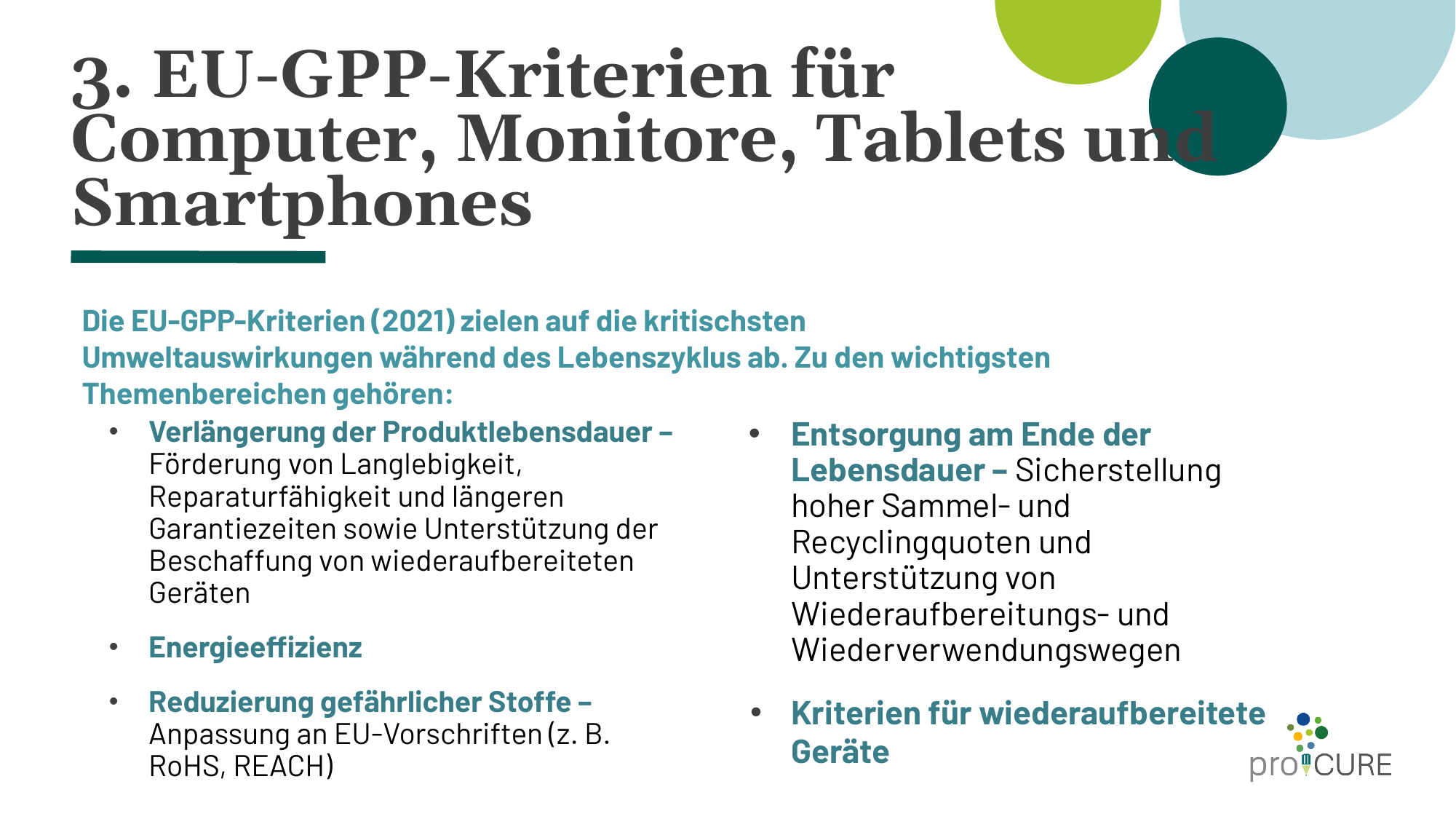

# 3. EU-GPP-Kriterien für Computer, Monitore, Tablets und Smartphones
Die EU-GPP-Kriterien (2021) zielen auf die kritischsten Umweltauswirkungen während des Lebenszyklus ab. Zu den wichtigsten Themenbereichen gehören:
Entsorgung am Ende der Lebensdauer – Sicherstellung hoher Sammel- und Recyclingquoten und Unterstützung von Wiederaufbereitungs- und Wiederverwendungswegen
Kriterien für wiederaufbereitete Geräte
Verlängerung der Produktlebensdauer – Förderung von Langlebigkeit, Reparaturfähigkeit und längeren Garantiezeiten sowie Unterstützung der Beschaffung von wiederaufbereiteten Geräten
Energieeffizienz
Reduzierung gefährlicher Stoffe – Anpassung an EU-Vorschriften (z. B. RoHS, REACH)